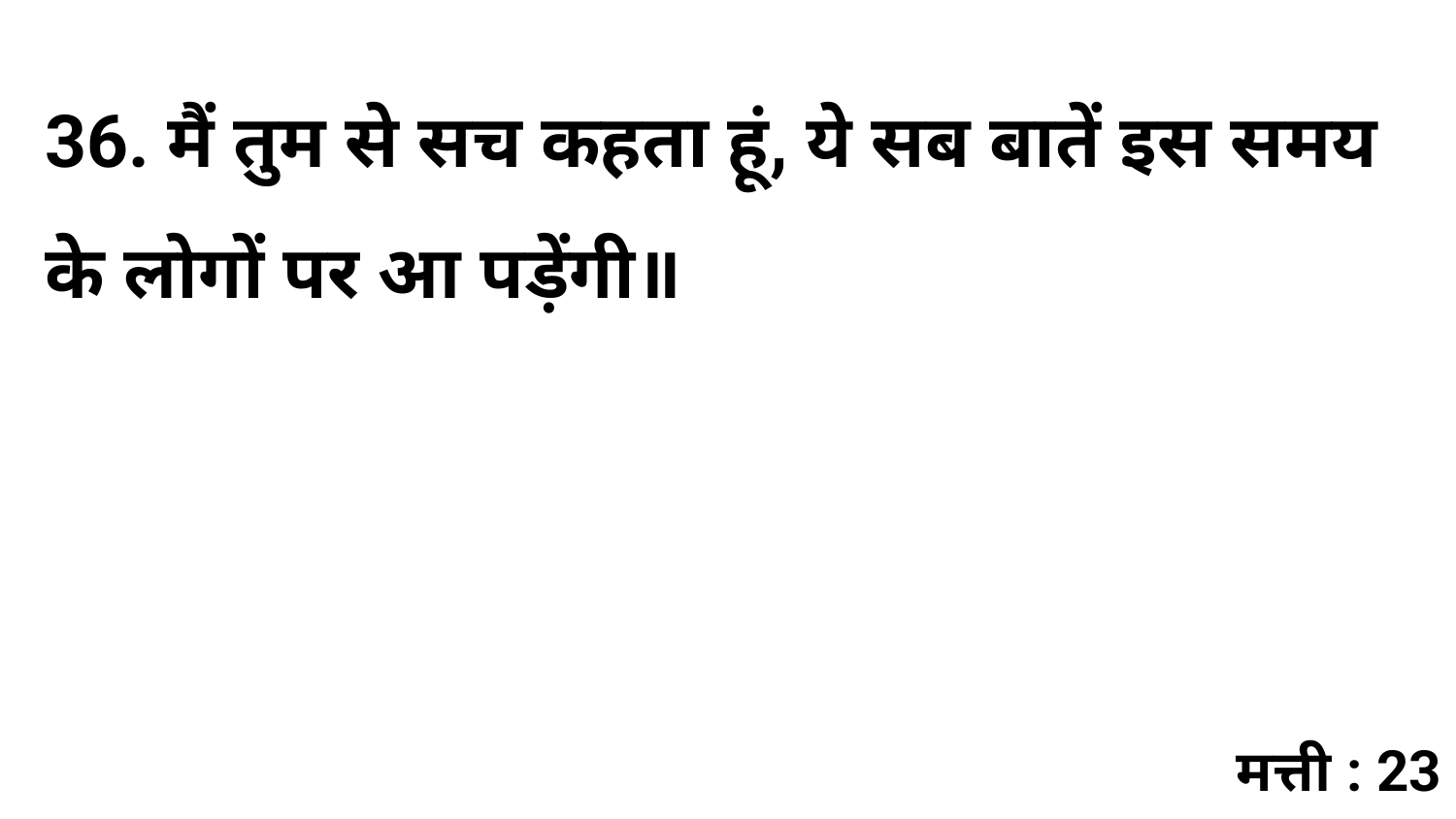

36. मैं तुम से सच कहता हूं, ये सब बातें इस समय के लोगों पर आ पड़ेंगी॥
मत्ती : 23